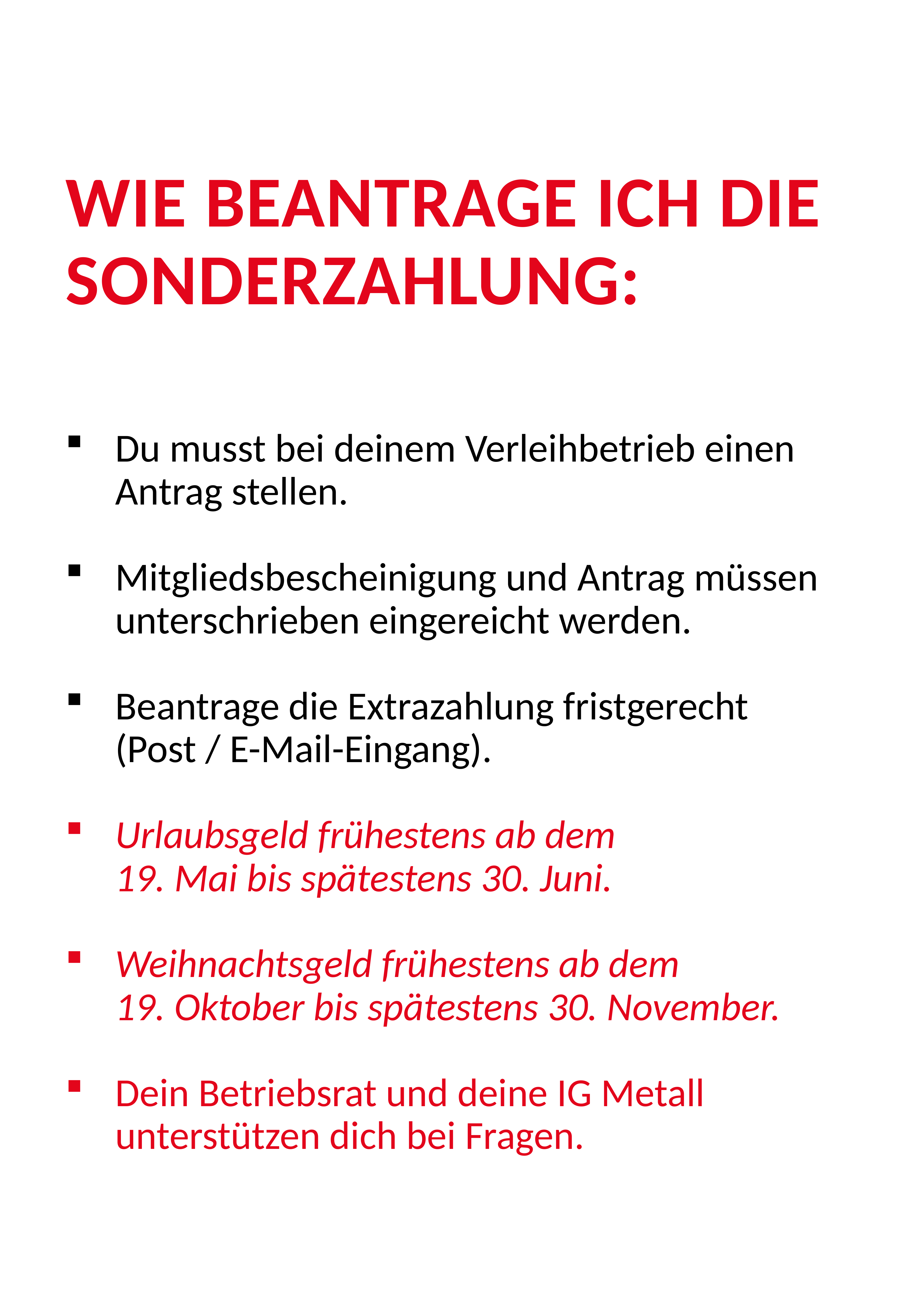

Wie beantrage ich die Sonderzahlung:

Du musst bei deinem Verleihbetrieb einen Antrag stellen.

Mitgliedsbescheinigung und Antrag müssen unterschrieben eingereicht werden.

Beantrage die Extrazahlung fristgerecht
(Post / E-Mail-Eingang).
Urlaubsgeld frühestens ab dem
19. Mai bis spätestens 30. Juni.

Weihnachtsgeld frühestens ab dem
19. Oktober bis spätestens 30. November.

Dein Betriebsrat und deine IG Metall unterstützen dich bei Fragen.